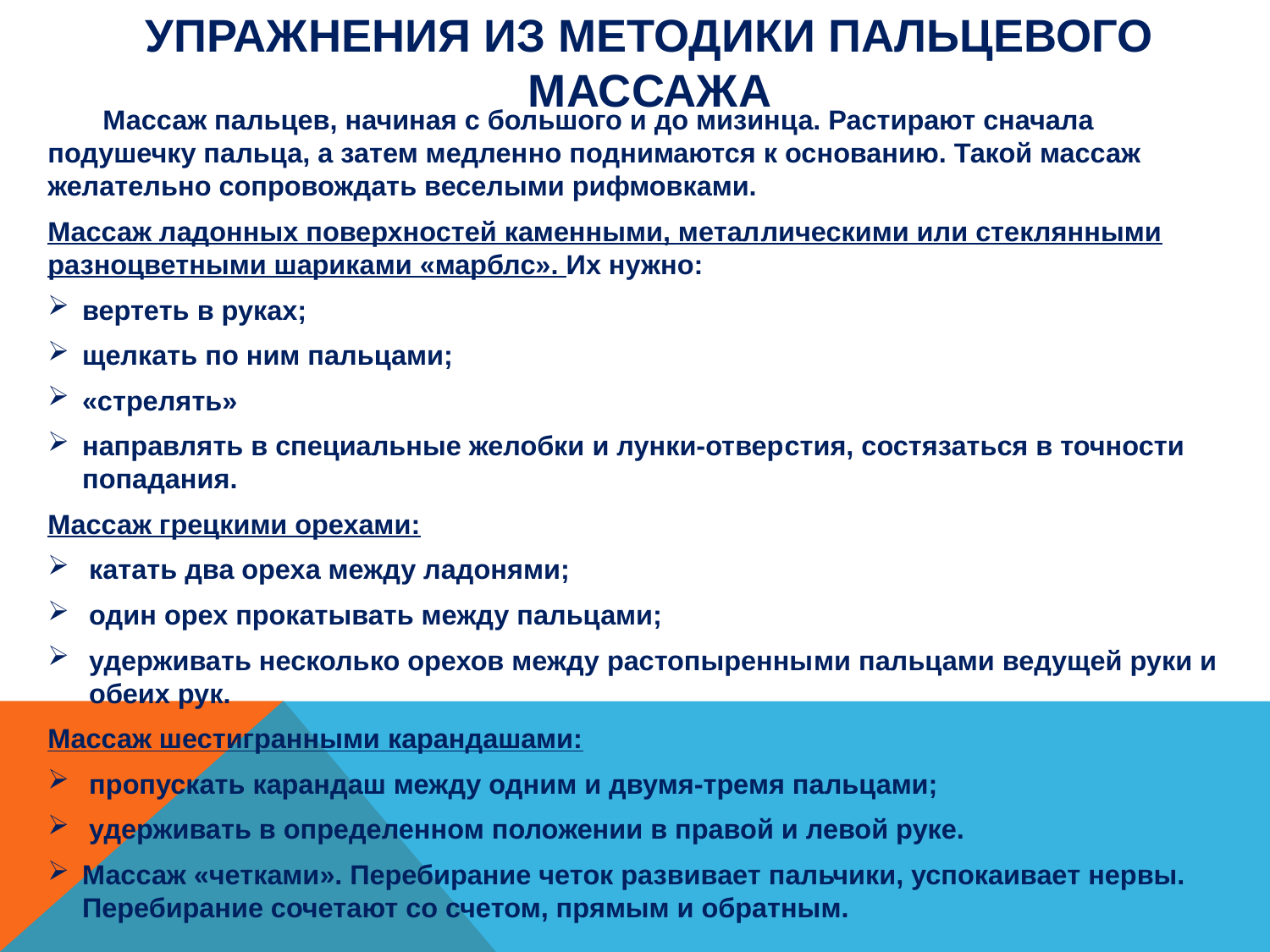

# Упражнения из методики пальцевого массажа
Массаж пальцев, начиная с большого и до мизинца. Растирают сначала подушечку пальца, а затем медлен­но поднимаются к основанию. Такой массаж желатель­но сопровождать веселыми рифмовками.
Массаж ладонных поверхностей каменными, метал­лическими или стеклянными разноцветными шарика­ми «марблс». Их нужно:
вертеть в руках;
щелкать по ним пальцами;
«стрелять»
направлять в специальные желобки и лунки-отвер­стия, состязаться в точности попадания.
Массаж грецкими орехами:
катать два ореха между ладонями;
один орех прокатывать между пальцами;
удерживать несколько орехов между растопыренны­ми пальцами ведущей руки и обеих рук.
Массаж шестигранными карандашами:
пропускать карандаш между одним и двумя-тремя пальцами;
удерживать в определенном положении в правой и левой руке.
Массаж «четками». Перебирание четок развивает пальчики, успокаивает нервы. Перебирание сочетают со счетом, прямым и обратным.